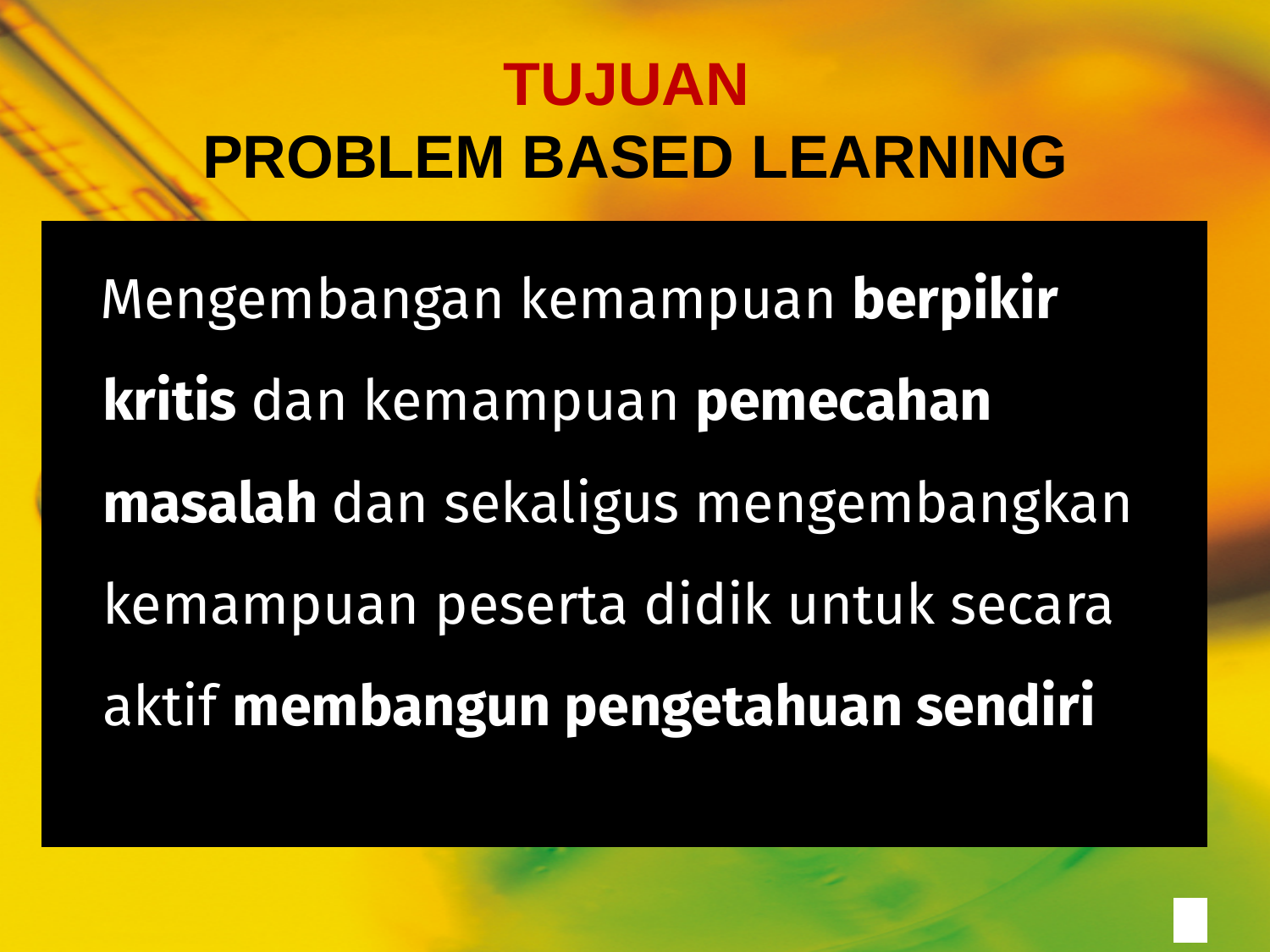

# TUJUAN PROBLEM BASED LEARNING
   Mengembangan kemampuan berpikir kritis dan kemampuan pemecahan masalah dan sekaligus mengembangkan kemampuan peserta didik untuk secara aktif membangun pengetahuan sendiri